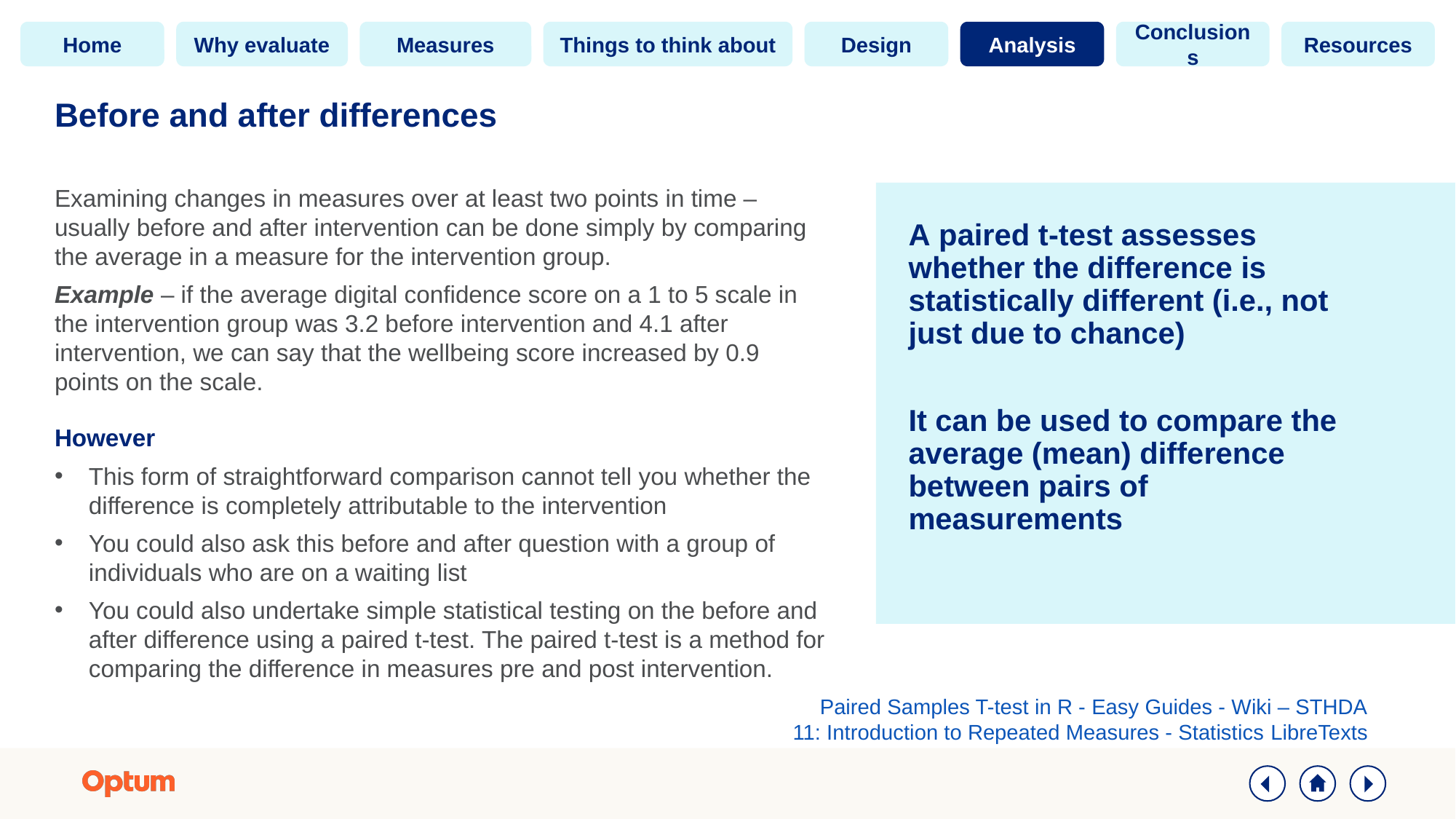

# Before and after differences
Examining changes in measures over at least two points in time – usually before and after intervention can be done simply by comparing the average in a measure for the intervention group.
Example – if the average digital confidence score on a 1 to 5 scale in the intervention group was 3.2 before intervention and 4.1 after intervention, we can say that the wellbeing score increased by 0.9 points on the scale.
However
This form of straightforward comparison cannot tell you whether the difference is completely attributable to the intervention
You could also ask this before and after question with a group of individuals who are on a waiting list
You could also undertake simple statistical testing on the before and after difference using a paired t-test. The paired t-test is a method for comparing the difference in measures pre and post intervention.

A paired t-test assesses whether the difference is statistically different (i.e., not just due to chance)

It can be used to compare the average (mean) difference between pairs of measurements

Paired Samples T-test in R - Easy Guides - Wiki – STHDA
11: Introduction to Repeated Measures - Statistics LibreTexts